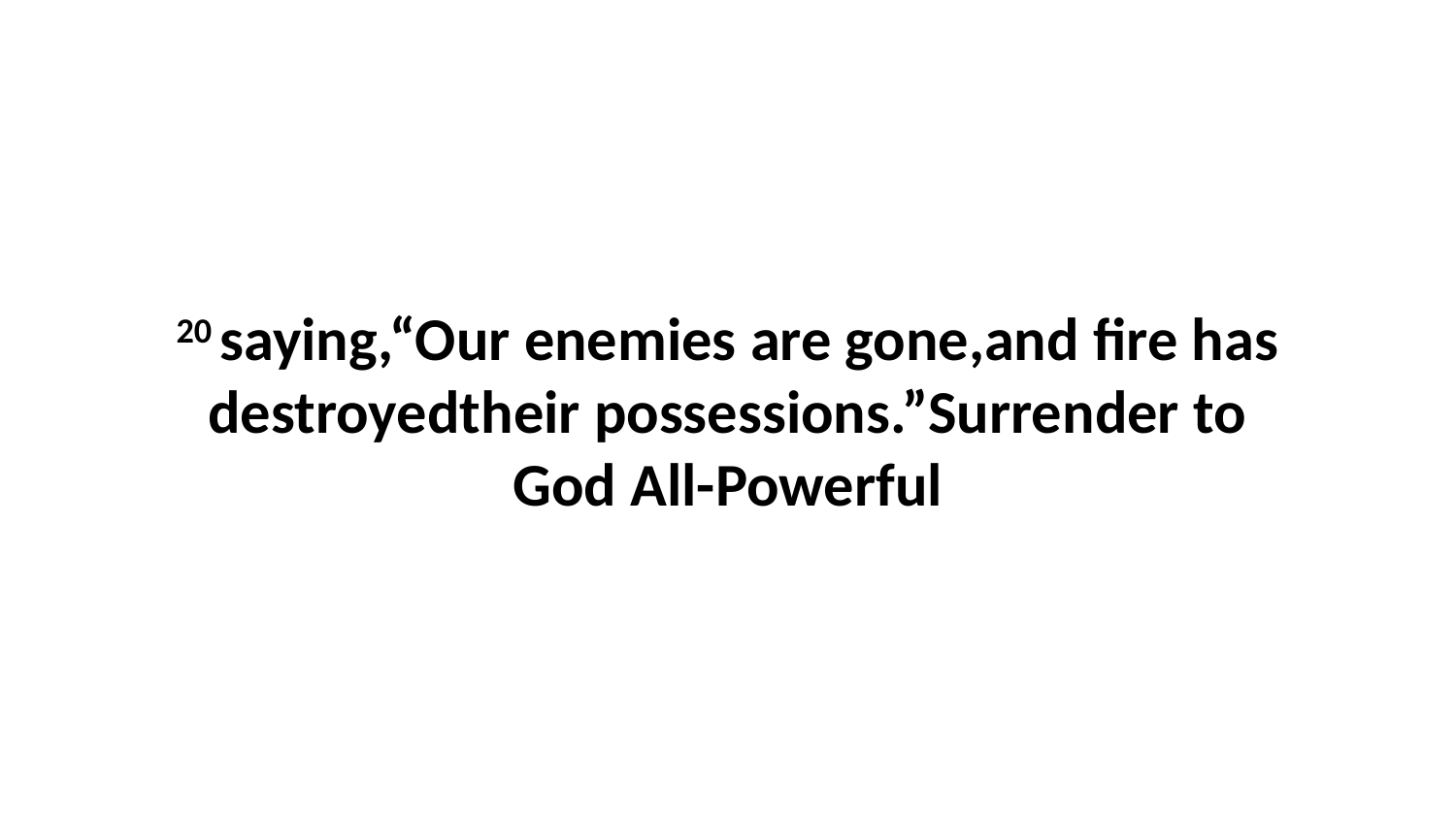

20 saying,“Our enemies are gone,and fire has destroyedtheir possessions.”Surrender to God All-Powerful